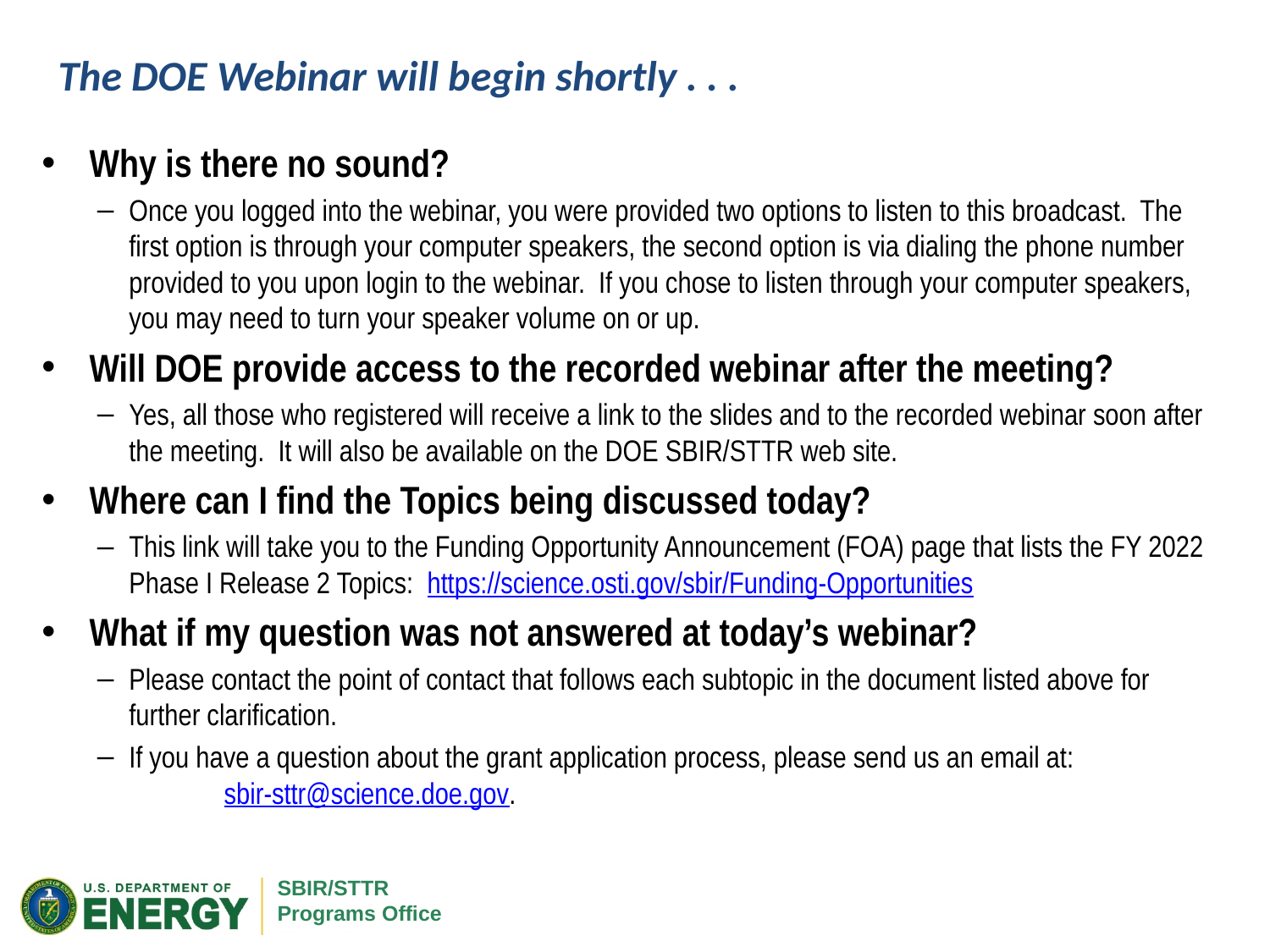

The DOE Webinar will begin shortly . . .
Why is there no sound?
Once you logged into the webinar, you were provided two options to listen to this broadcast.  The first option is through your computer speakers, the second option is via dialing the phone number provided to you upon login to the webinar.  If you chose to listen through your computer speakers, you may need to turn your speaker volume on or up.
Will DOE provide access to the recorded webinar after the meeting?
Yes, all those who registered will receive a link to the slides and to the recorded webinar soon after the meeting.  It will also be available on the DOE SBIR/STTR web site.
Where can I find the Topics being discussed today?
This link will take you to the Funding Opportunity Announcement (FOA) page that lists the FY 2022 Phase I Release 2 Topics:  https://science.osti.gov/sbir/Funding-Opportunities
What if my question was not answered at today’s webinar?
Please contact the point of contact that follows each subtopic in the document listed above for further clarification.
If you have a question about the grant application process, please send us an email at:                                   sbir-sttr@science.doe.gov.